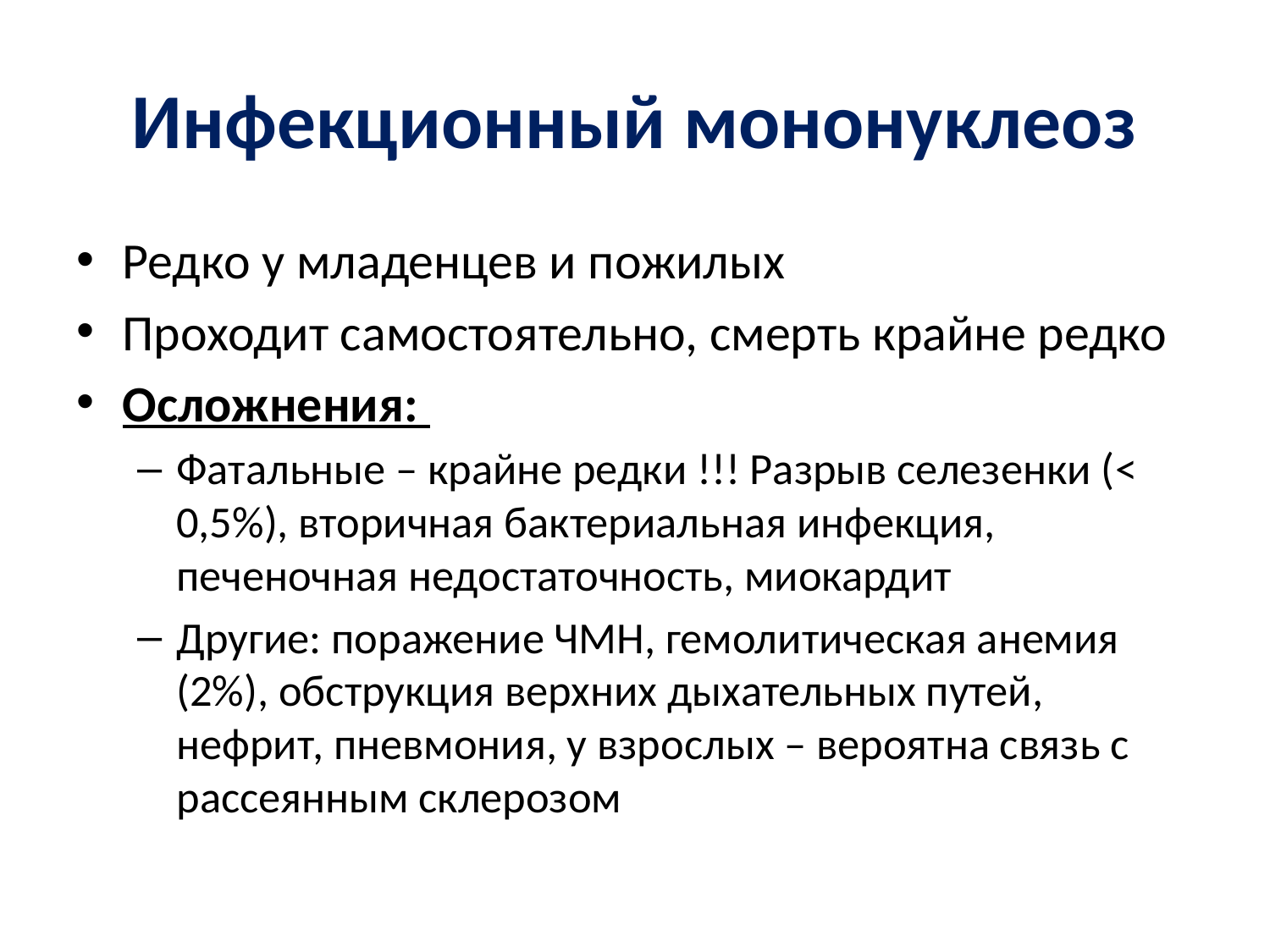

# Инфекционный мононуклеоз
Редко у младенцев и пожилых
Проходит самостоятельно, смерть крайне редко
Осложнения:
Фатальные – крайне редки !!! Разрыв селезенки (< 0,5%), вторичная бактериальная инфекция, печеночная недостаточность, миокардит
Другие: поражение ЧМН, гемолитическая анемия (2%), обструкция верхних дыхательных путей, нефрит, пневмония, у взрослых – вероятна связь с рассеянным склерозом